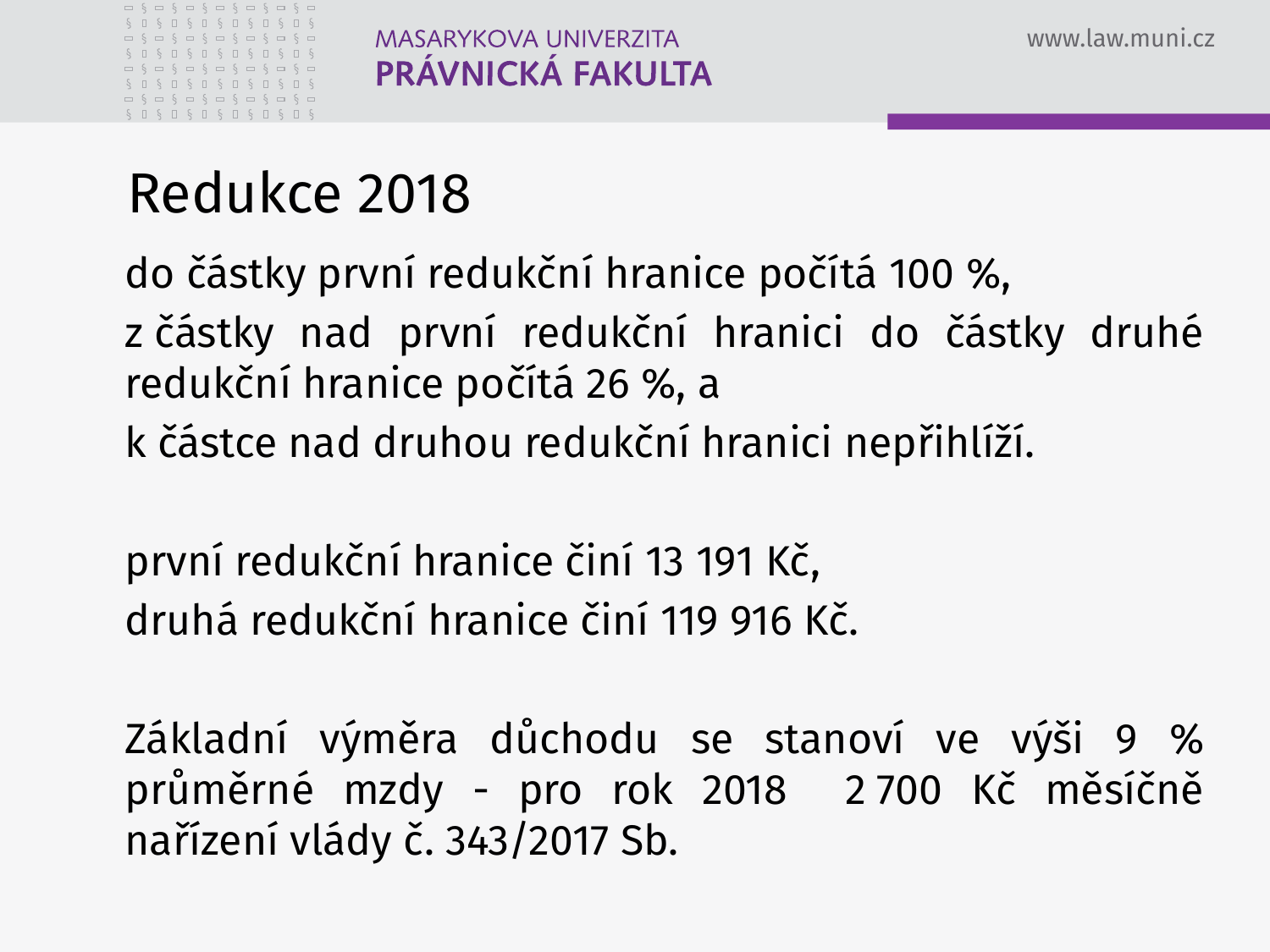

# Redukce 2018
do částky první redukční hranice počítá 100 %,
z částky nad první redukční hranici do částky druhé redukční hranice počítá 26 %, a
k částce nad druhou redukční hranici nepřihlíží.

první redukční hranice činí 13 191 Kč,
druhá redukční hranice činí 119 916 Kč.

Základní výměra důchodu se stanoví ve výši 9 % průměrné mzdy - pro rok 2018  2 700 Kč měsíčně nařízení vlády č. 343/2017 Sb.